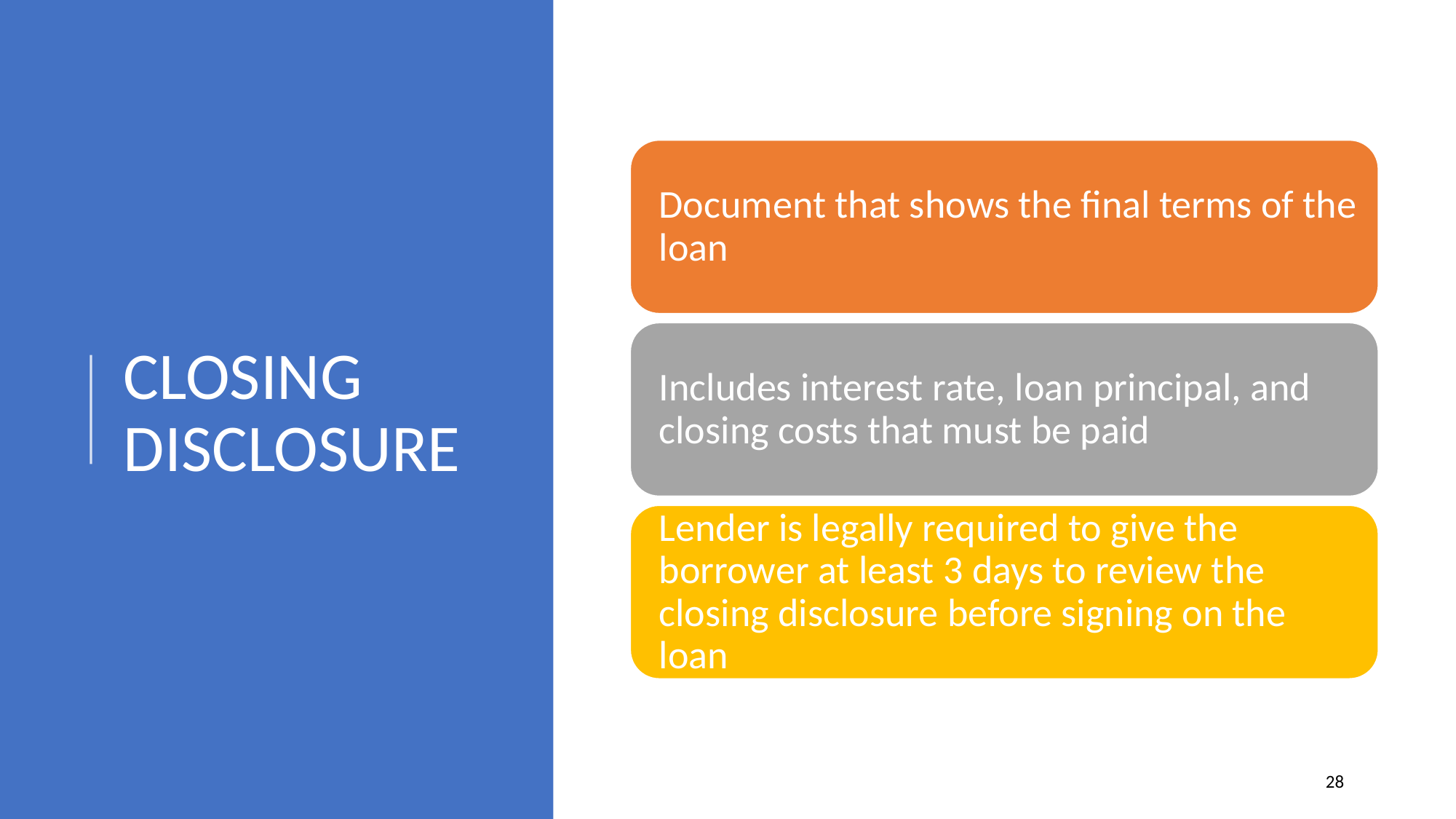

Document that shows the final terms of the loan
Includes interest rate, loan principal, and closing costs that must be paid
Lender is legally required to give the borrower at least 3 days to review the closing disclosure before signing on the loan
# CLOSING DISCLOSURE
28